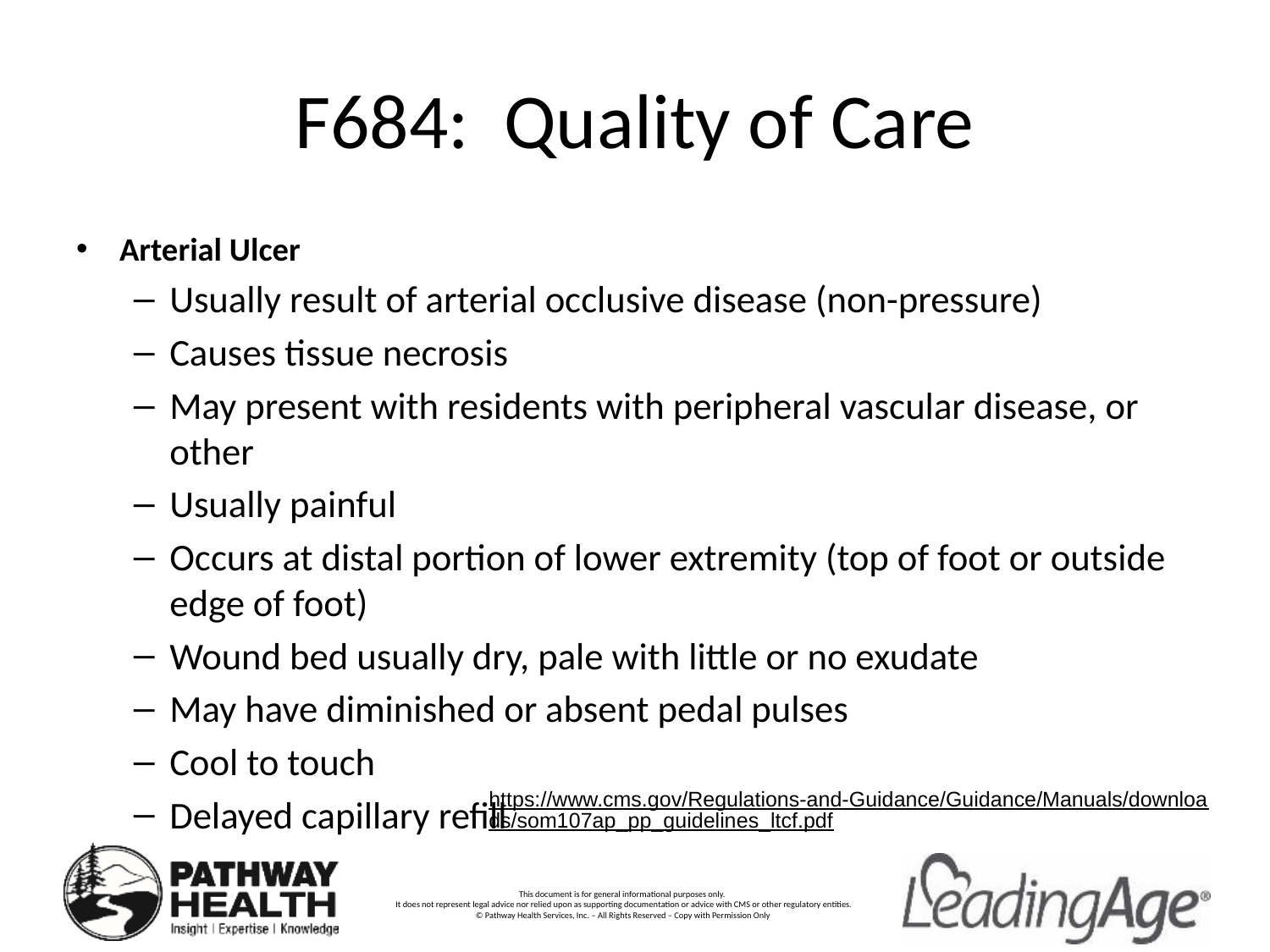

# F684:  Quality of Care
Arterial Ulcer
Usually result of arterial occlusive disease (non-pressure)
Causes tissue necrosis
May present with residents with peripheral vascular disease, or other
Usually painful
Occurs at distal portion of lower extremity (top of foot or outside edge of foot)
Wound bed usually dry, pale with little or no exudate
May have diminished or absent pedal pulses
Cool to touch
Delayed capillary refill

https://www.cms.gov/Regulations-and-Guidance/Guidance/Manuals/downloads/som107ap_pp_guidelines_ltcf.pdf